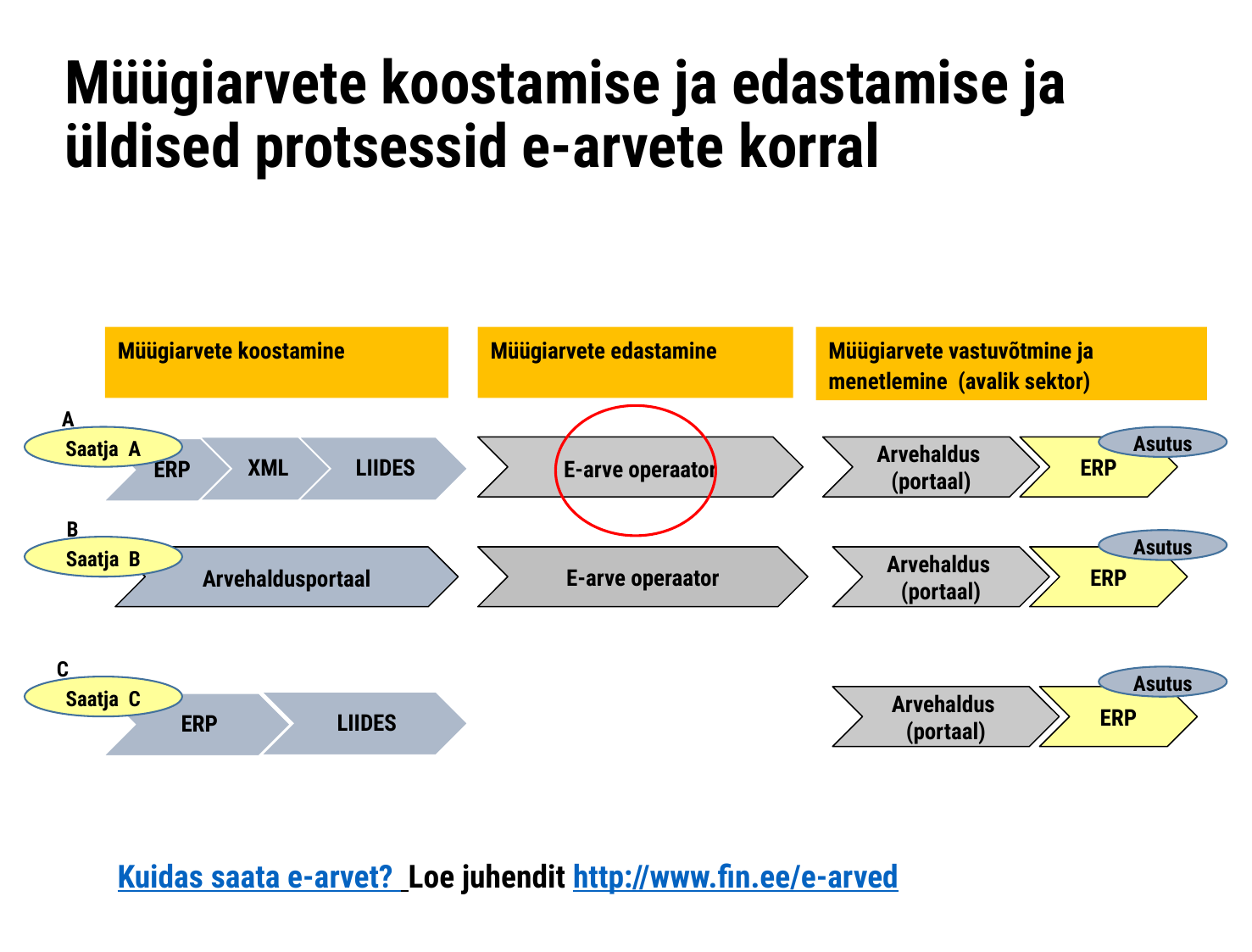

# Müügiarvete koostamise ja edastamise ja üldised protsessid e-arvete korral
Müügiarvete koostamine

Müügiarvete vastuvõtmine ja menetlemine  (avalik sektor)
Müügiarvete edastamine

A

Saatja  A
Asutus

XML

LIIDES
E-arve operaator
Arvehaldus
(portaal)
ERP

ERP
B
Asutus
Saatja  B
Arvehaldusportaal
E-arve operaator
Arvehaldus
(portaal)
ERP
C
Asutus
Saatja  C
Arvehaldus
(portaal)
ERP

LIIDES

ERP
Kuidas saata e-arvet?  Loe juhendit http://www.fin.ee/e-arved